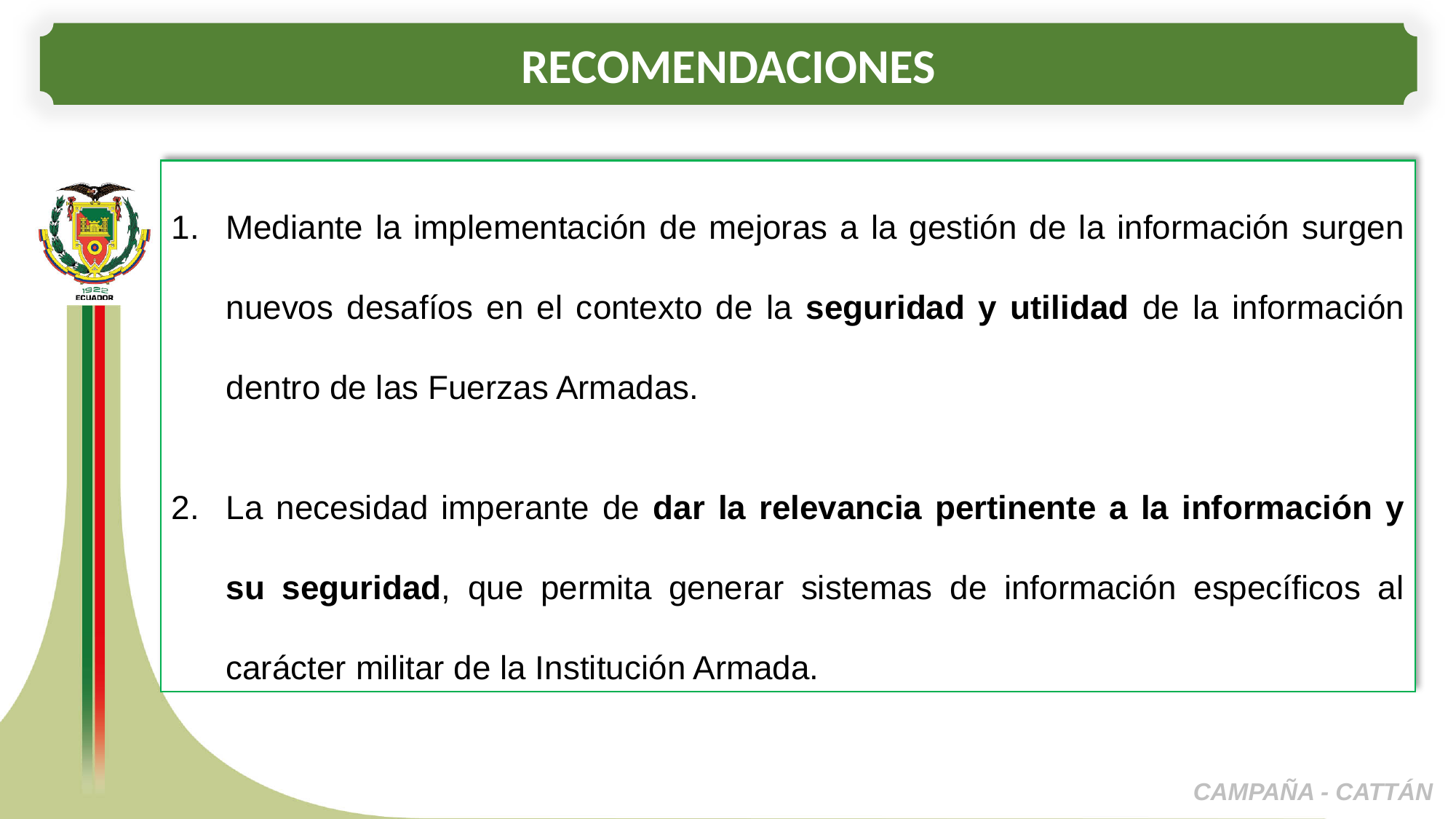

RECOMENDACIONES
Mediante la implementación de mejoras a la gestión de la información surgen nuevos desafíos en el contexto de la seguridad y utilidad de la información dentro de las Fuerzas Armadas.

La necesidad imperante de dar la relevancia pertinente a la información y su seguridad, que permita generar sistemas de información específicos al carácter militar de la Institución Armada.
CAMPAÑA - CATTÁN